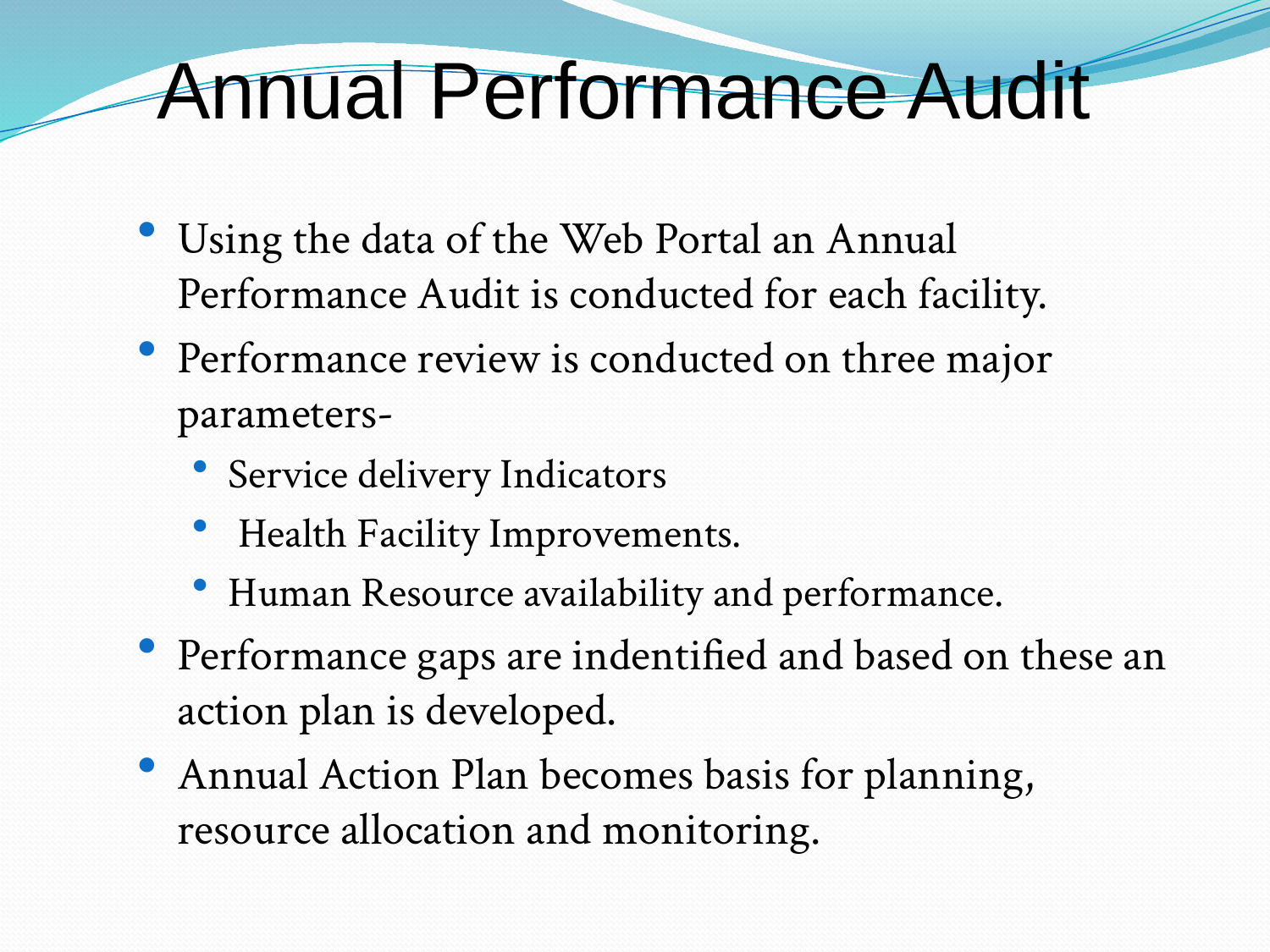

# Annual Performance Audit
Using the data of the Web Portal an Annual Performance Audit is conducted for each facility.
Performance review is conducted on three major parameters-
Service delivery Indicators
 Health Facility Improvements.
Human Resource availability and performance.
Performance gaps are indentified and based on these an action plan is developed.
Annual Action Plan becomes basis for planning, resource allocation and monitoring.